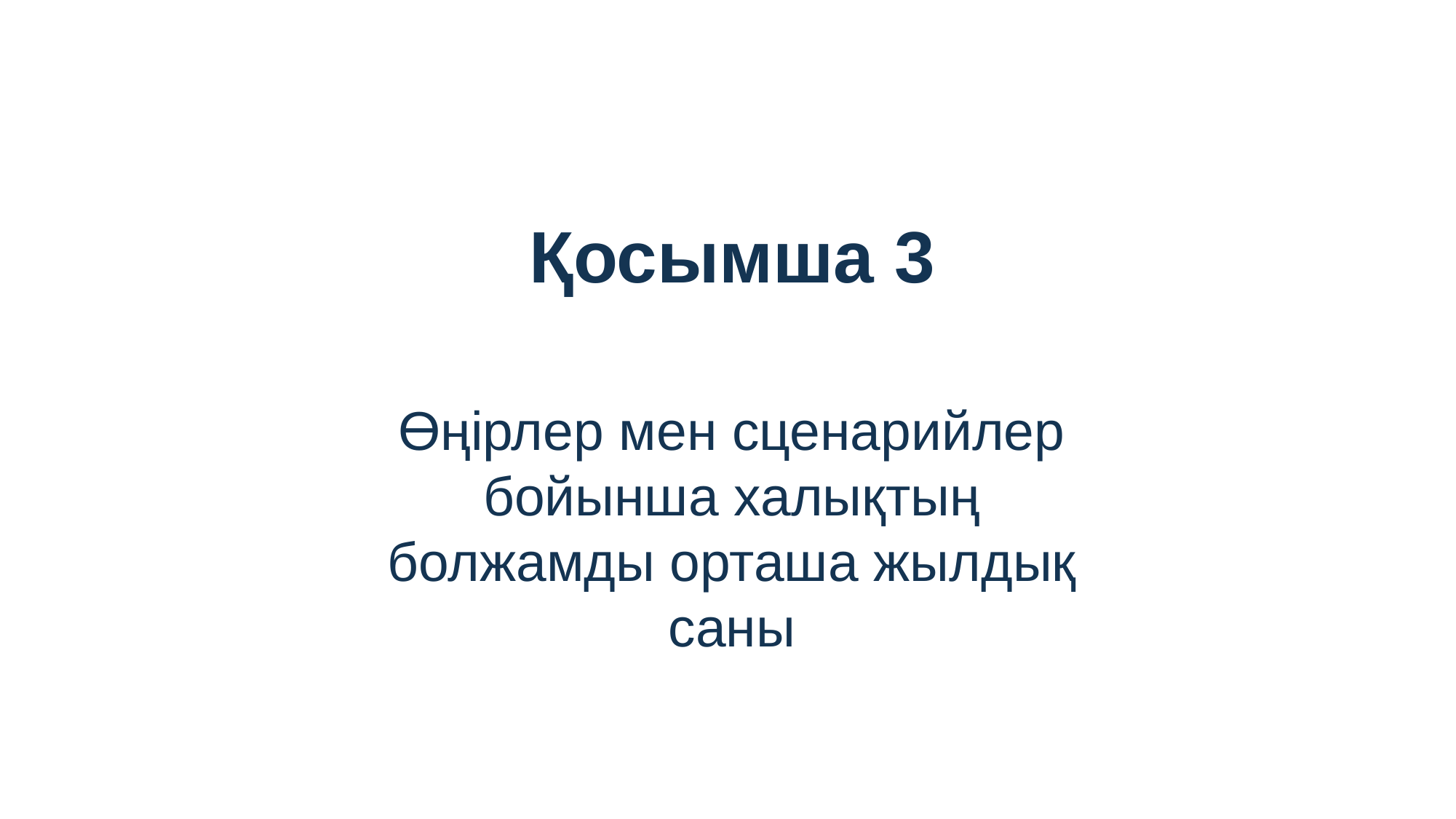

Қосымша 3
Өңірлер мен сценарийлер бойынша халықтың болжамды орташа жылдық саны